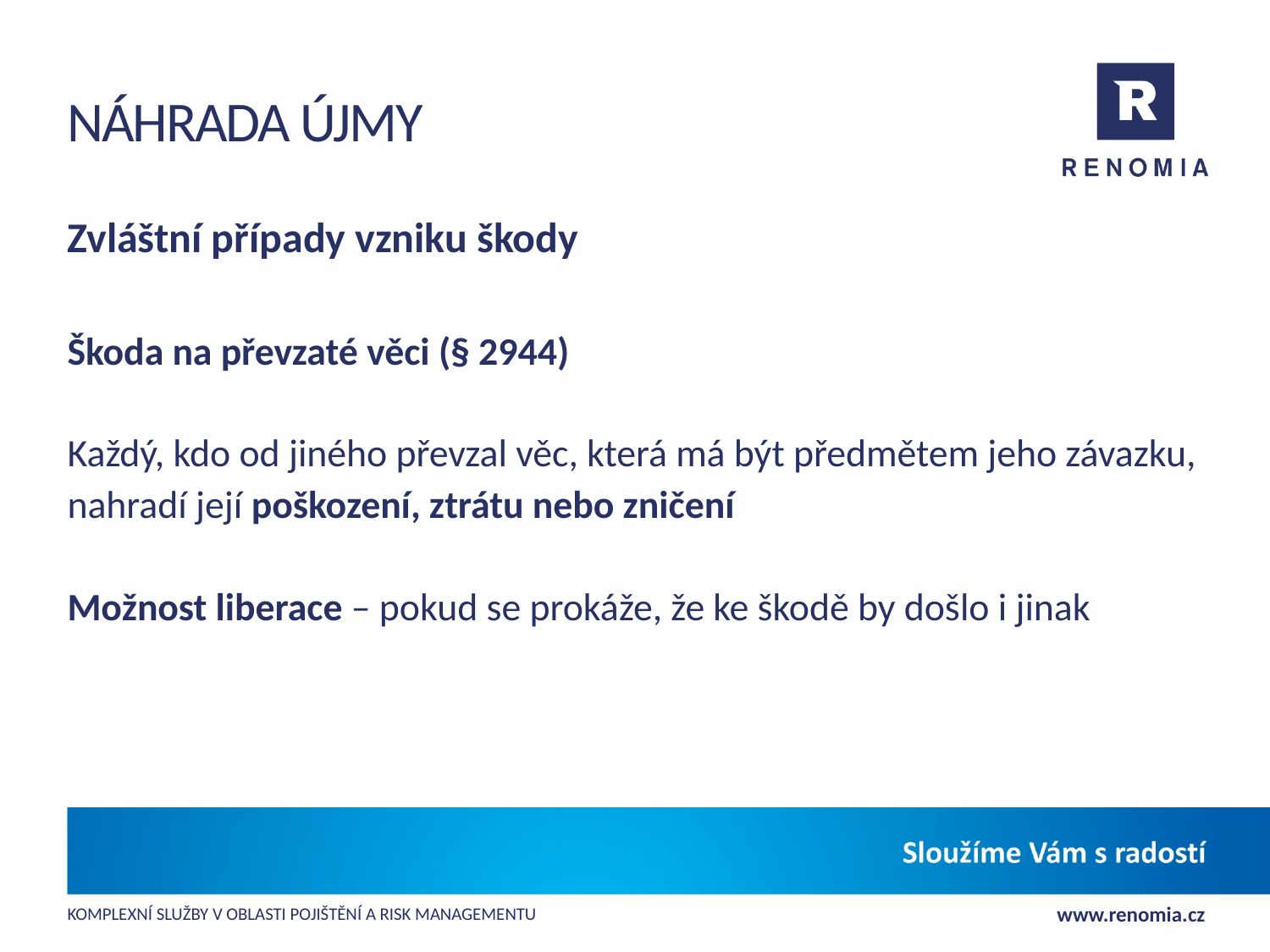

# Náhrada újmy
Zvláštní případy vzniku škody

Škoda na převzaté věci (§ 2944)

Každý, kdo od jiného převzal věc, která má být předmětem jeho závazku, nahradí její poškození, ztrátu nebo zničení

Možnost liberace – pokud se prokáže, že ke škodě by došlo i jinak